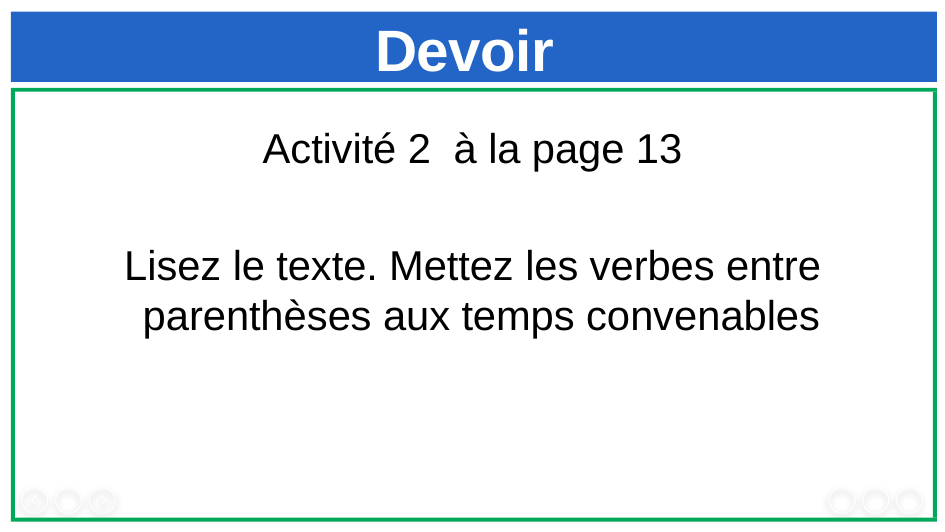

# Devoir
Activité 2  à la page 13

Lisez le texte. Mettez les verbes entre parenthèses aux temps convenables